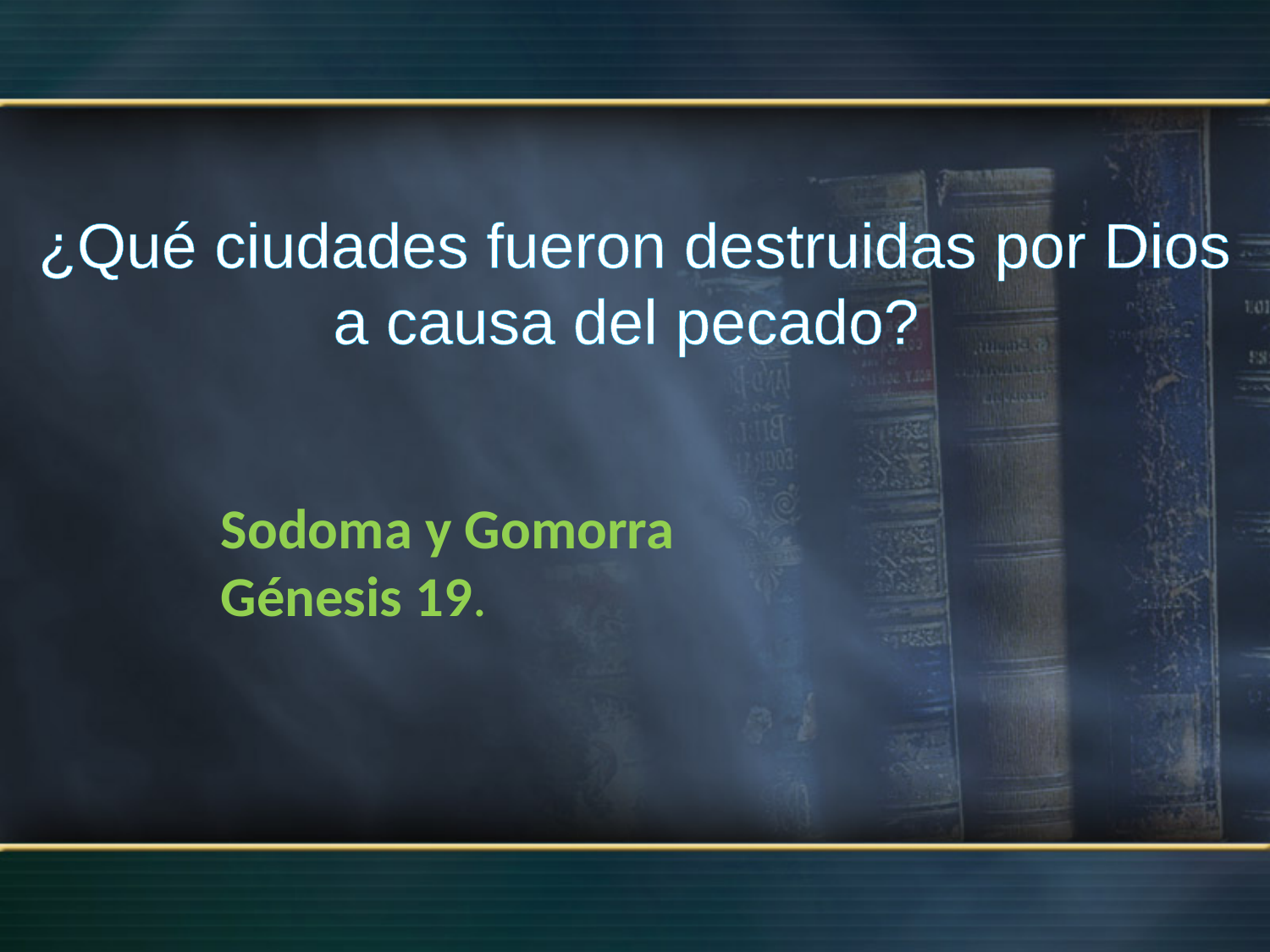

¿Qué ciudades fueron destruidas por Dios a causa del pecado?
Sodoma y Gomorra
Génesis 19.